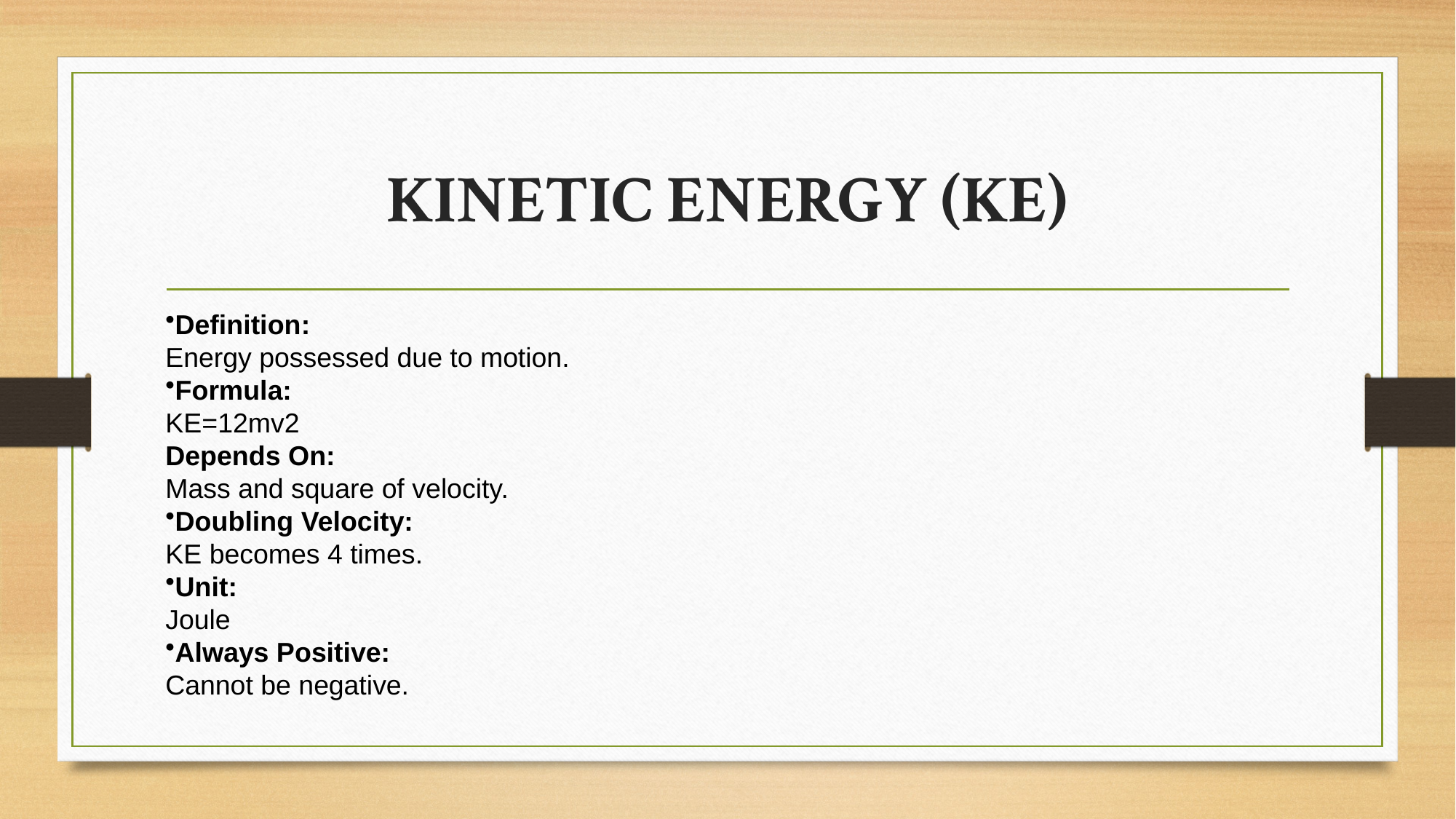

# KINETIC ENERGY (KE)
Definition:
Energy possessed due to motion.
Formula:
KE=12mv2
Depends On:
Mass and square of velocity.
Doubling Velocity:
KE becomes 4 times.
Unit:
Joule
Always Positive:
Cannot be negative.